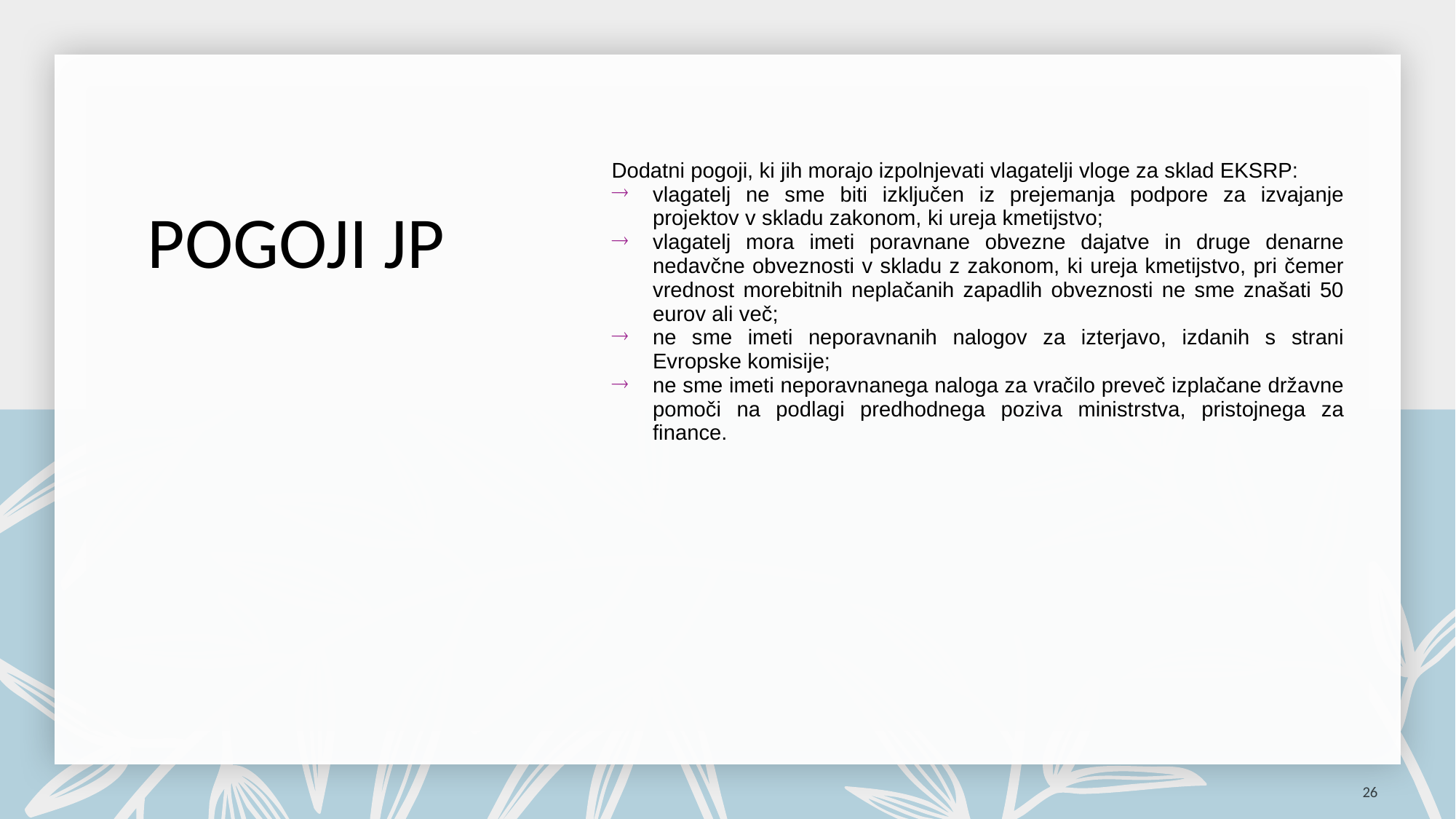

| Dodatni pogoji, ki jih morajo izpolnjevati vlagatelji vloge za sklad EKSRP: vlagatelj ne sme biti izključen iz prejemanja podpore za izvajanje projektov v skladu zakonom, ki ureja kmetijstvo; vlagatelj mora imeti poravnane obvezne dajatve in druge denarne nedavčne obveznosti v skladu z zakonom, ki ureja kmetijstvo, pri čemer vrednost morebitnih neplačanih zapadlih obveznosti ne sme znašati 50 eurov ali več; ne sme imeti neporavnanih nalogov za izterjavo, izdanih s strani Evropske komisije; ne sme imeti neporavnanega naloga za vračilo preveč izplačane državne pomoči na podlagi predhodnega poziva ministrstva, pristojnega za finance. |
| --- |
POGOJI JP

26